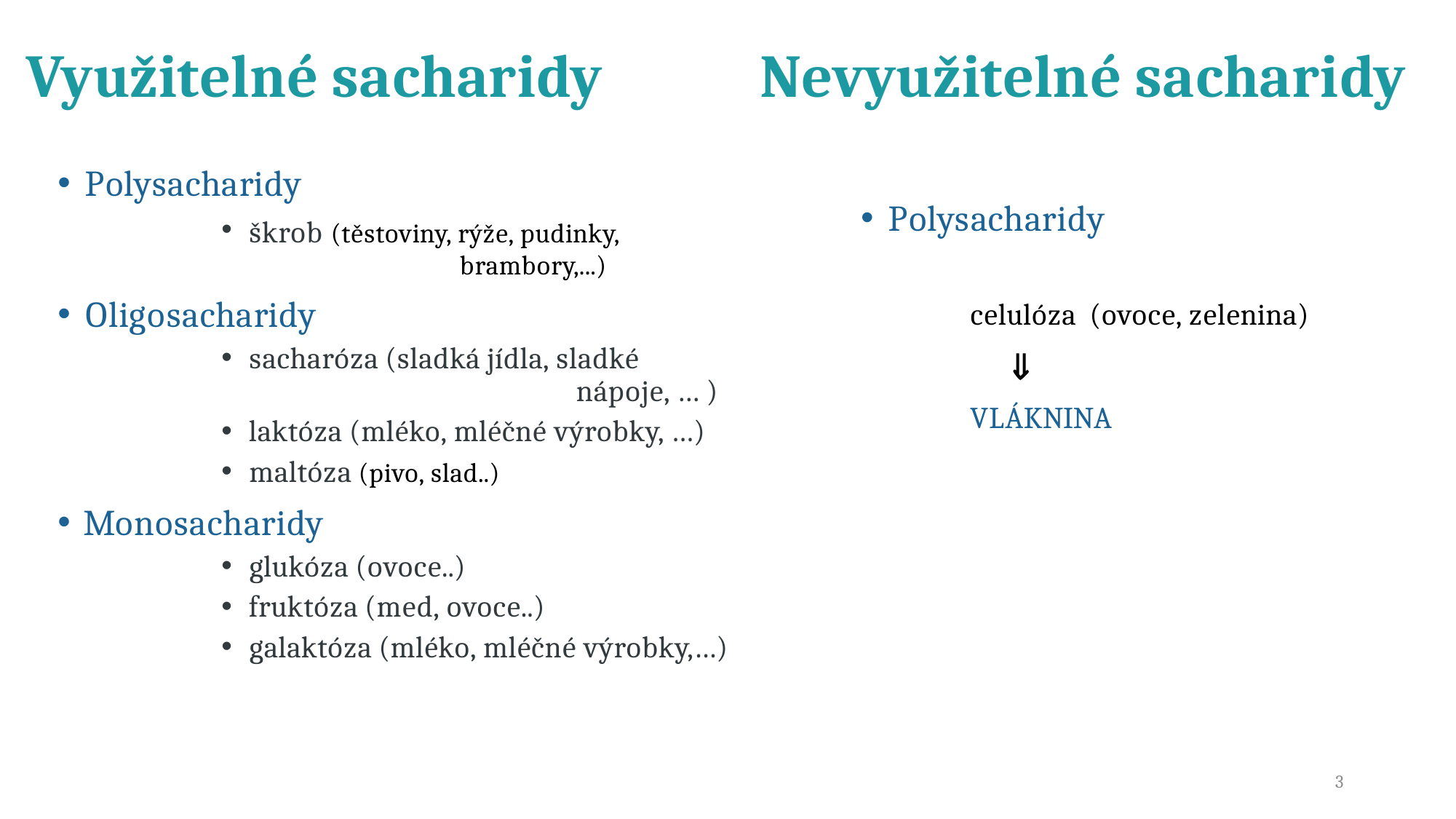

# Využitelné sacharidy	      Nevyužitelné sacharidy
Polysacharidy
škrob (těstoviny, rýže, pudinky,		                 brambory,...)
Oligosacharidy
sacharóza (sladká jídla, sladké 				nápoje, … )
laktóza (mléko, mléčné výrobky, …)
maltóza (pivo, slad..)
Monosacharidy
glukóza (ovoce..)
fruktóza (med, ovoce..)
galaktóza (mléko, mléčné výrobky,…)

Polysacharidy
	celulóza  (ovoce, zelenina)
                	     ⇓
        	VLÁKNINA
3